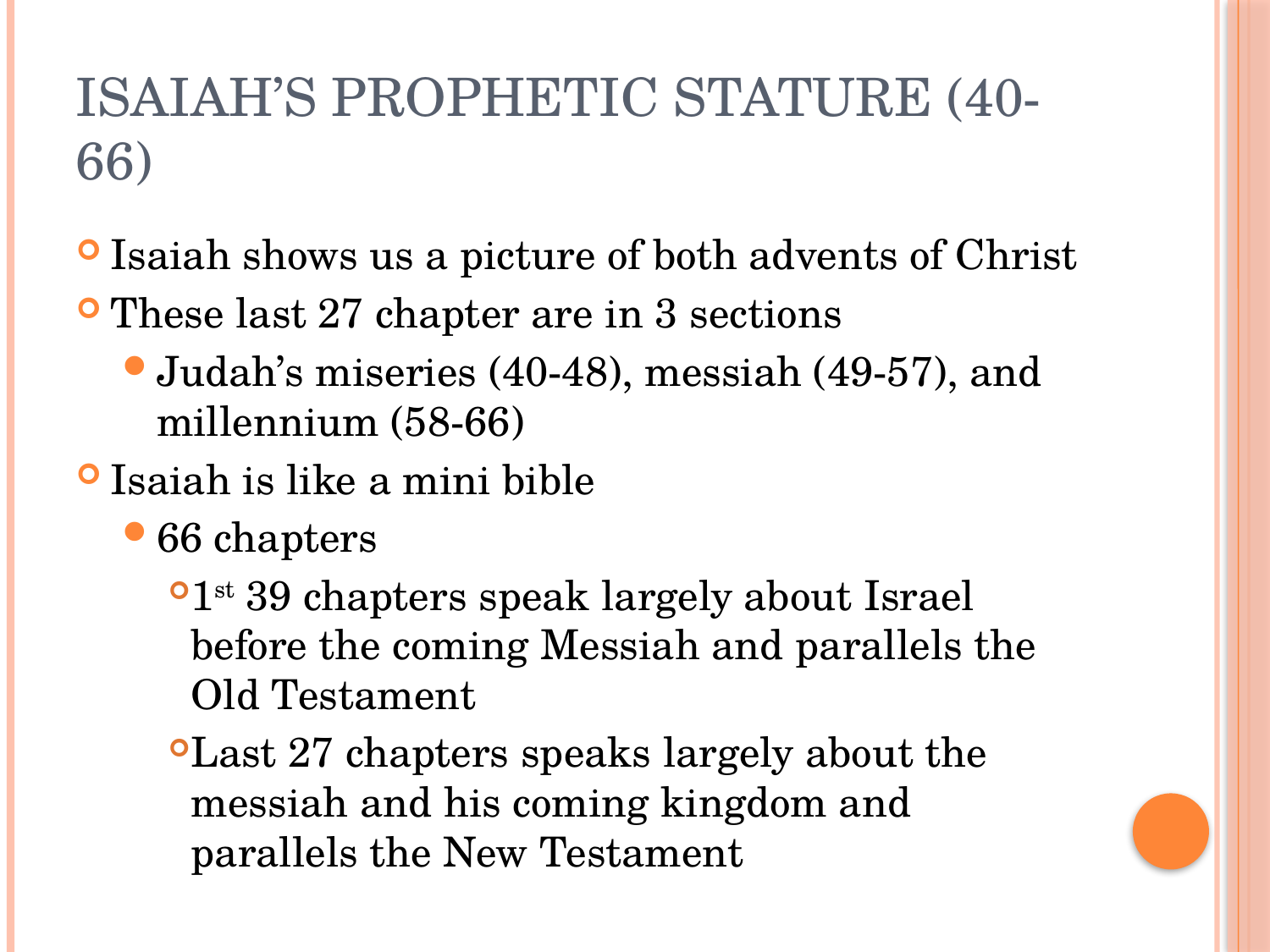

# Isaiah’s Prophetic Stature (40-66)
Isaiah shows us a picture of both advents of Christ
These last 27 chapter are in 3 sections
Judah’s miseries (40-48), messiah (49-57), and millennium (58-66)
Isaiah is like a mini bible
66 chapters
1st 39 chapters speak largely about Israel before the coming Messiah and parallels the Old Testament
Last 27 chapters speaks largely about the messiah and his coming kingdom and parallels the New Testament